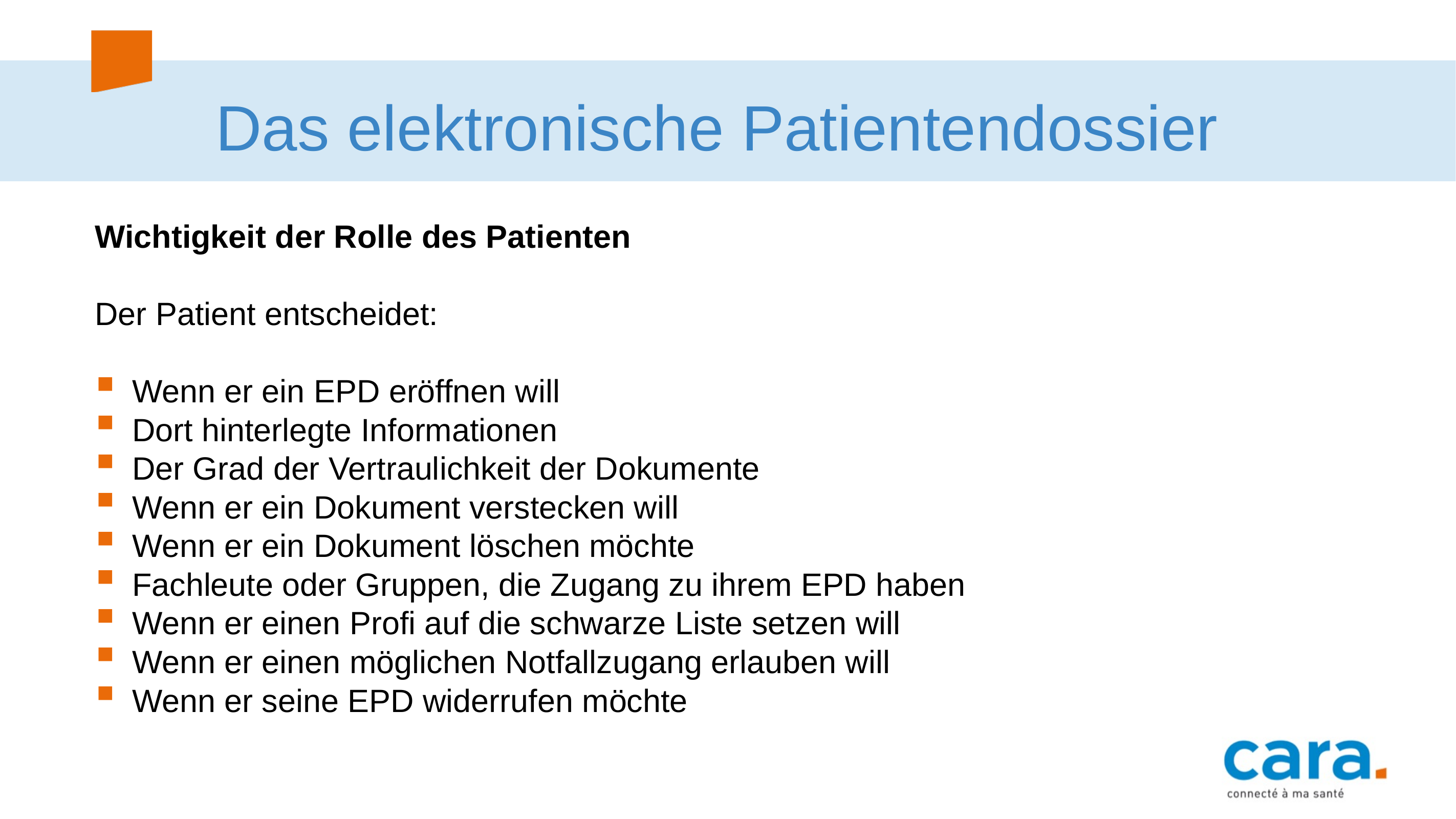

# Das elektronische Patientendossier
Wichtigkeit der Rolle des Patienten

Der Patient entscheidet:

Wenn er ein EPD eröffnen will
Dort hinterlegte Informationen
Der Grad der Vertraulichkeit der Dokumente
Wenn er ein Dokument verstecken will
Wenn er ein Dokument löschen möchte
Fachleute oder Gruppen, die Zugang zu ihrem EPD haben
Wenn er einen Profi auf die schwarze Liste setzen will
Wenn er einen möglichen Notfallzugang erlauben will
Wenn er seine EPD widerrufen möchte